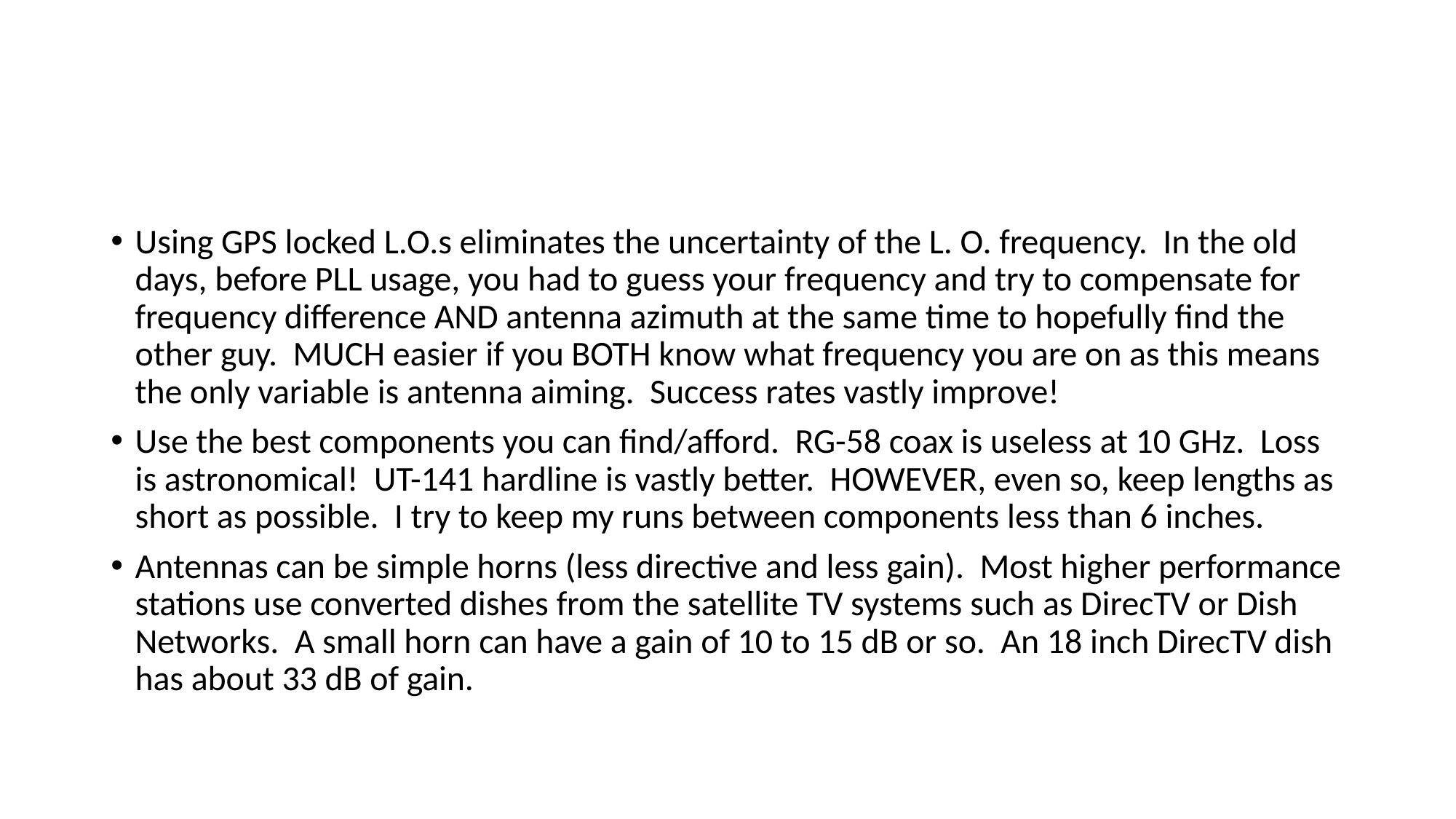

#
Using GPS locked L.O.s eliminates the uncertainty of the L. O. frequency.  In the old days, before PLL usage, you had to guess your frequency and try to compensate for frequency difference AND antenna azimuth at the same time to hopefully find the other guy.  MUCH easier if you BOTH know what frequency you are on as this means the only variable is antenna aiming.  Success rates vastly improve!
Use the best components you can find/afford.  RG-58 coax is useless at 10 GHz.  Loss is astronomical!  UT-141 hardline is vastly better.  HOWEVER, even so, keep lengths as short as possible.  I try to keep my runs between components less than 6 inches.
Antennas can be simple horns (less directive and less gain).  Most higher performance stations use converted dishes from the satellite TV systems such as DirecTV or Dish Networks.  A small horn can have a gain of 10 to 15 dB or so.  An 18 inch DirecTV dish has about 33 dB of gain.